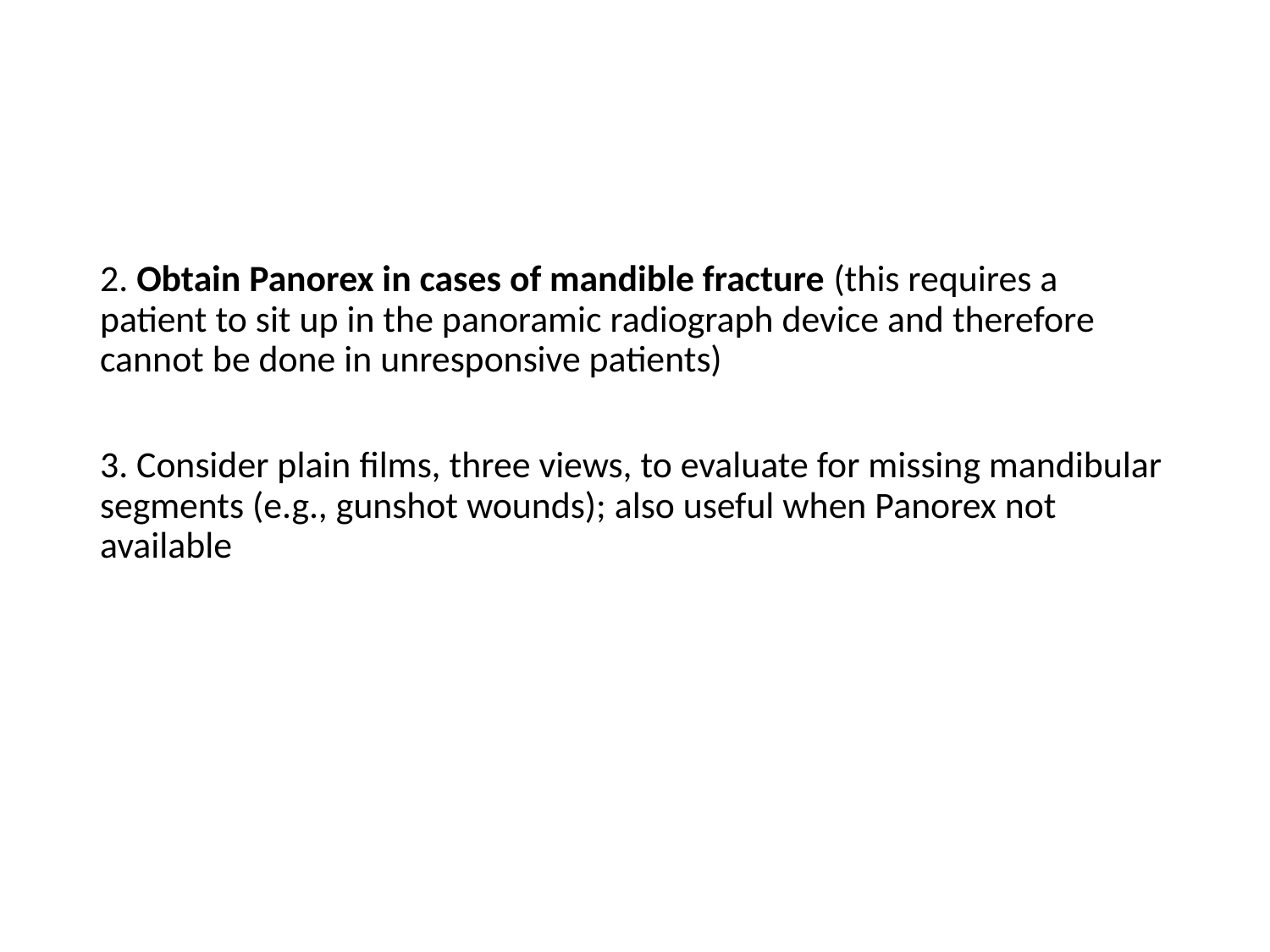

#
2. Obtain Panorex in cases of mandible fracture (this requires a patient to sit up in the panoramic radiograph device and therefore cannot be done in unresponsive patients)

3. Consider plain films, three views, to evaluate for missing mandibular segments (e.g., gunshot wounds); also useful when Panorex not available